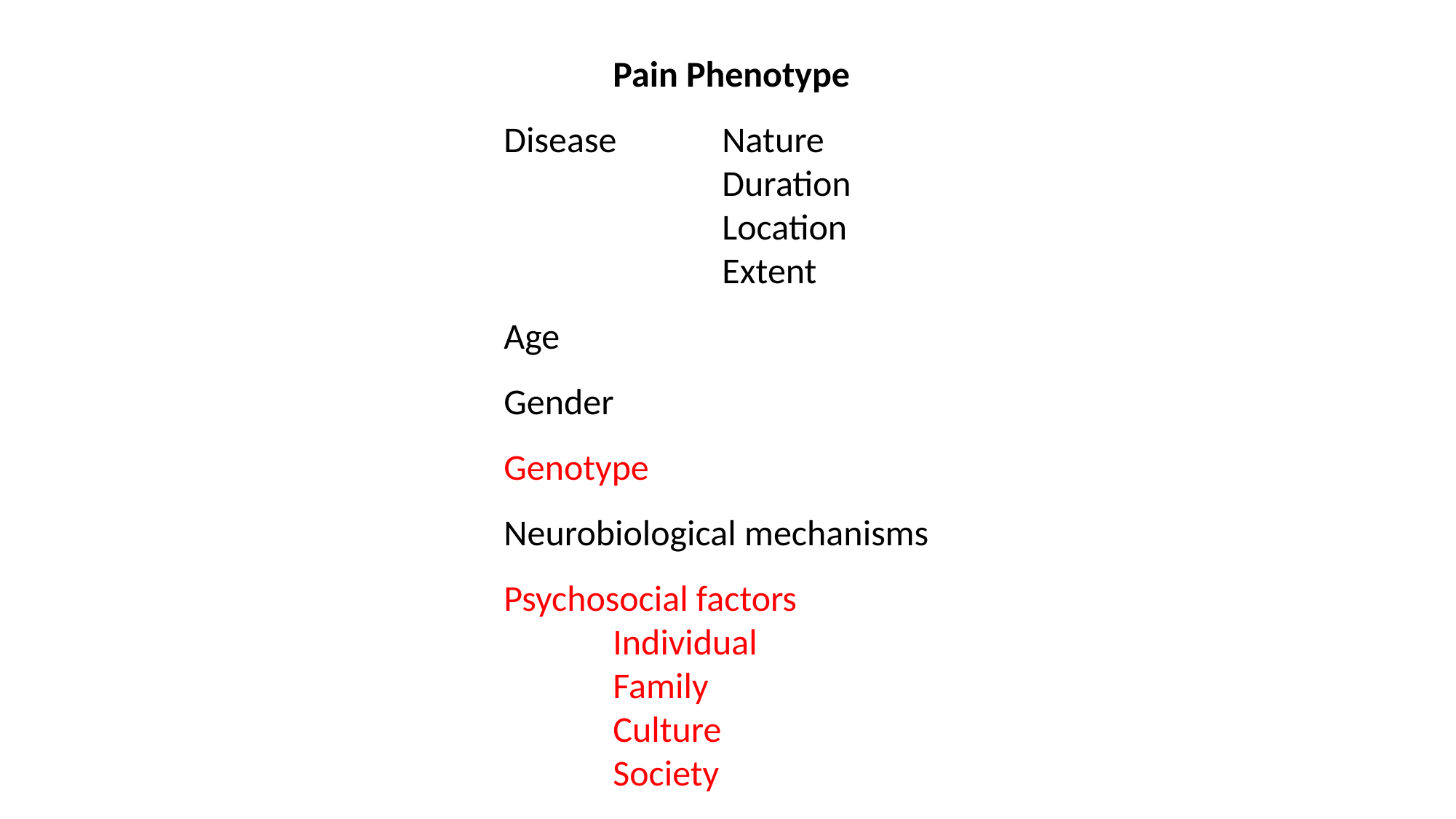

Pain Phenotype

Disease  	Nature
	 	Duration
		Location
		Extent

Age

Gender

Genotype

Neurobiological mechanisms

Psychosocial factors
	Individual
	Family
	Culture
	Society